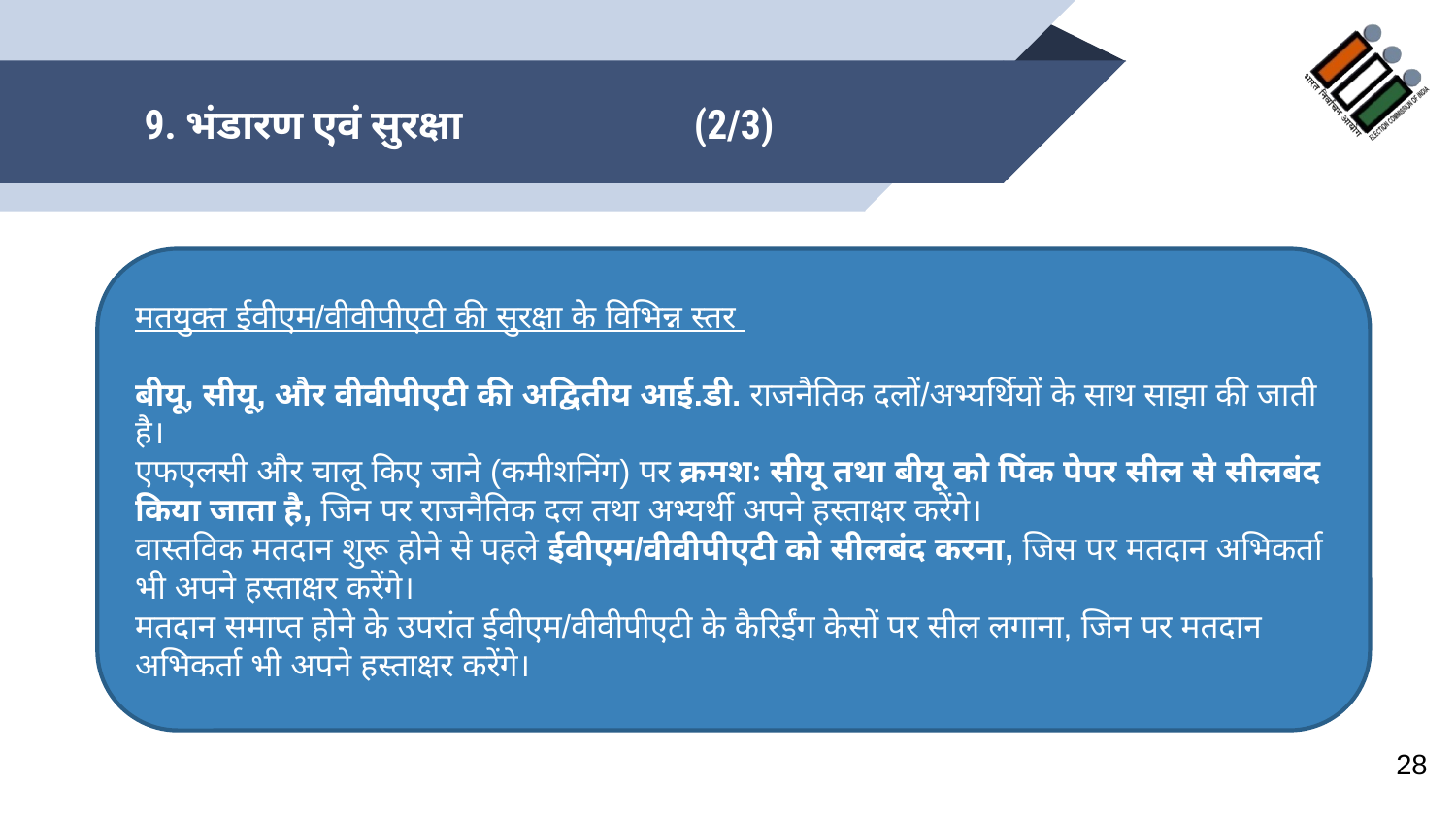

# 9. भंडारण एवं सुरक्षा                         (2/3)
मतयुक्त ईवीएम/वीवीपीएटी की सुरक्षा के विभिन्न स्तर

बीयू, सीयू, और वीवीपीएटी की अद्वितीय आई.डी. राजनैतिक दलों/अभ्यर्थियों के साथ साझा की जाती है।
एफएलसी और चालू किए जाने (कमीशनिंग) पर क्रमशः सीयू तथा बीयू को पिंक पेपर सील से सीलबंद किया जाता है, जिन पर राजनैतिक दल तथा अभ्यर्थी अपने हस्ताक्षर करेंगे।
वास्तविक मतदान शुरू होने से पहले ईवीएम/वीवीपीएटी को सीलबंद करना, जिस पर मतदान अभिकर्ता भी अपने हस्ताक्षर करेंगे।
मतदान समाप्त होने के उपरांत ईवीएम/वीवीपीएटी के कैरिईंग केसों पर सील लगाना, जिन पर मतदान अभिकर्ता भी अपने हस्ताक्षर करेंगे।
28